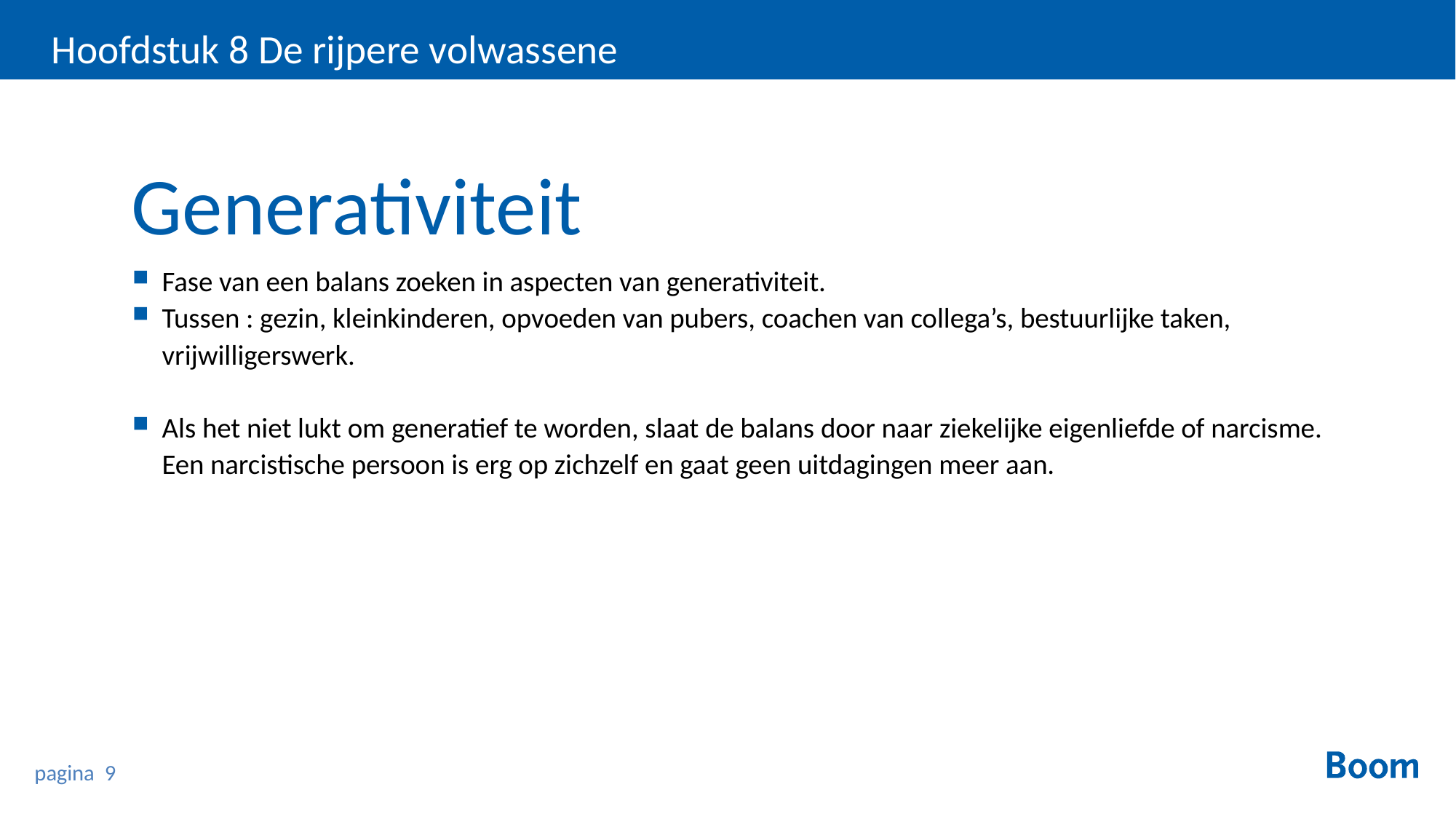

Hoofdstuk 8 De rijpere volwassene
Generativiteit
Fase van een balans zoeken in aspecten van generativiteit.
Tussen : gezin, kleinkinderen, opvoeden van pubers, coachen van collega’s, bestuurlijke taken, vrijwilligerswerk.

Als het niet lukt om generatief te worden, slaat de balans door naar ziekelijke eigenliefde of narcisme. Een narcistische persoon is erg op zichzelf en gaat geen uitdagingen meer aan.